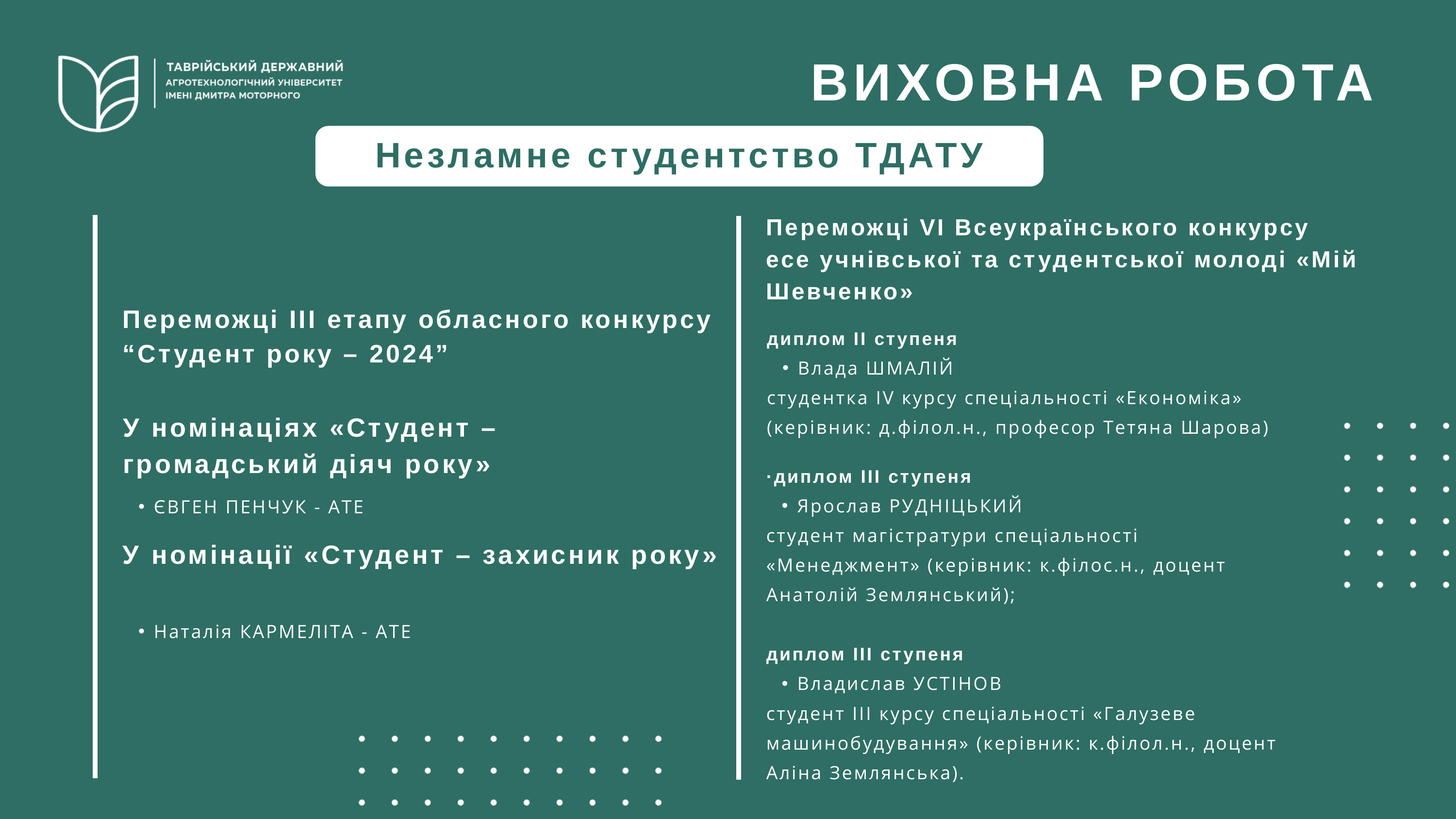

ВИХОВНА РОБОТА

Незламне студентство ТДАТУ
Переможці VI Всеукраїнського конкурсу есе учнівської та студентської молоді «Мій Шевченко»

Переможці ІІІ етапу обласного конкурсу “Студент року – 2024”
диплом ІІ ступеня
Влада ШМАЛІЙ
студентка IV курсу спеціальності «Економіка» (керівник: д.філол.н., професор Тетяна Шарова)
У номінаціях «Студент – громадський діяч року»

·диплом ІІІ ступеня
Ярослав РУДНІЦЬКИЙ
студент магістратури спеціальності «Менеджмент» (керівник: к.філос.н., доцент Анатолій Землянський);

диплом ІІІ ступеня
Владислав УСТІНОВ
студент ІІІ курсу спеціальності «Галузеве машинобудування» (керівник: к.філол.н., доцент Аліна Землянська).
ЄВГЕН ПЕНЧУК - АТЕ
У номінації «Студент – захисник року»
Наталія КАРМЕЛІТА - АТЕ